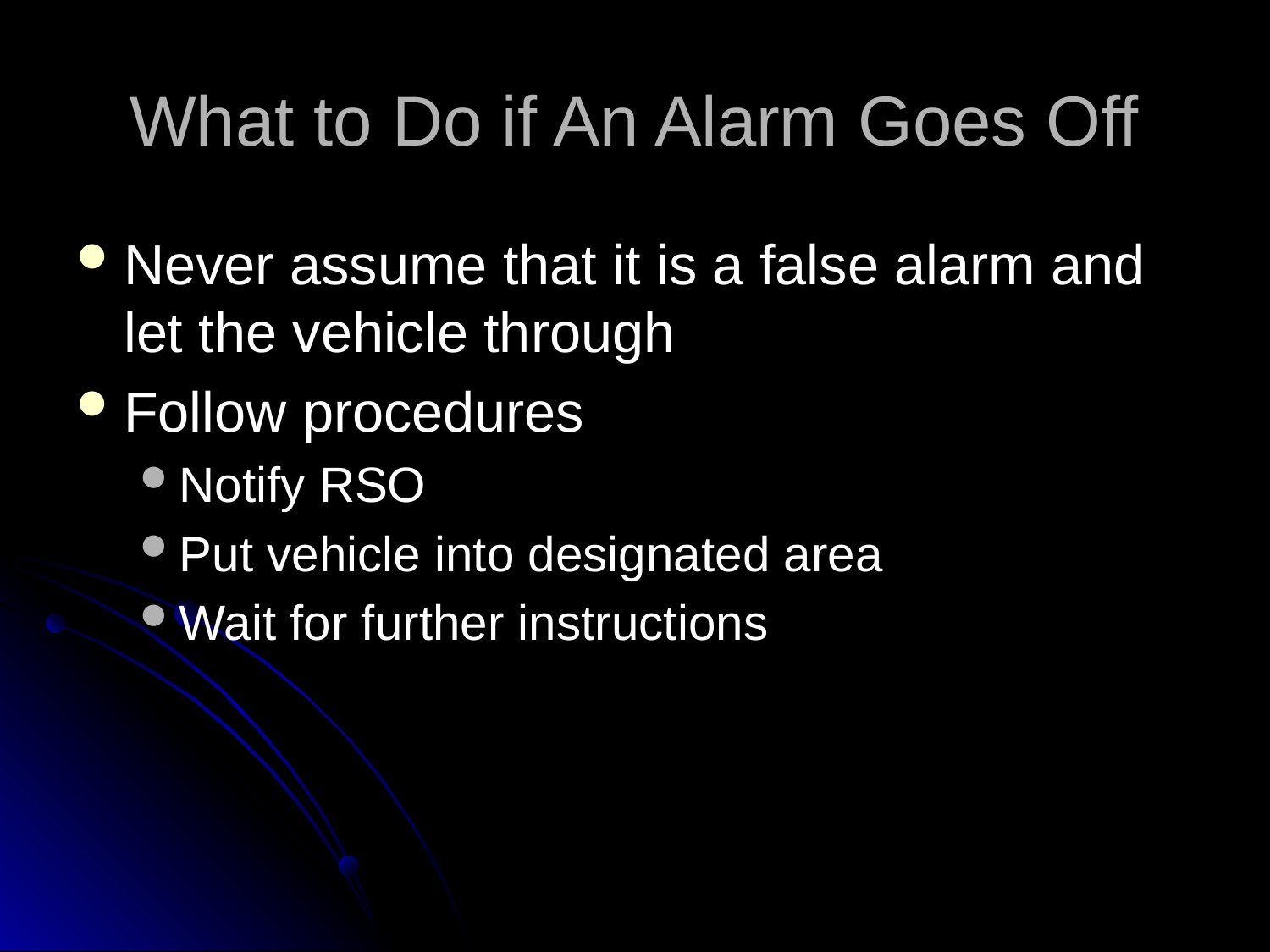

# What to Do if An Alarm Goes Off
Never assume that it is a false alarm and let the vehicle through
Follow procedures
Notify RSO
Put vehicle into designated area
Wait for further instructions